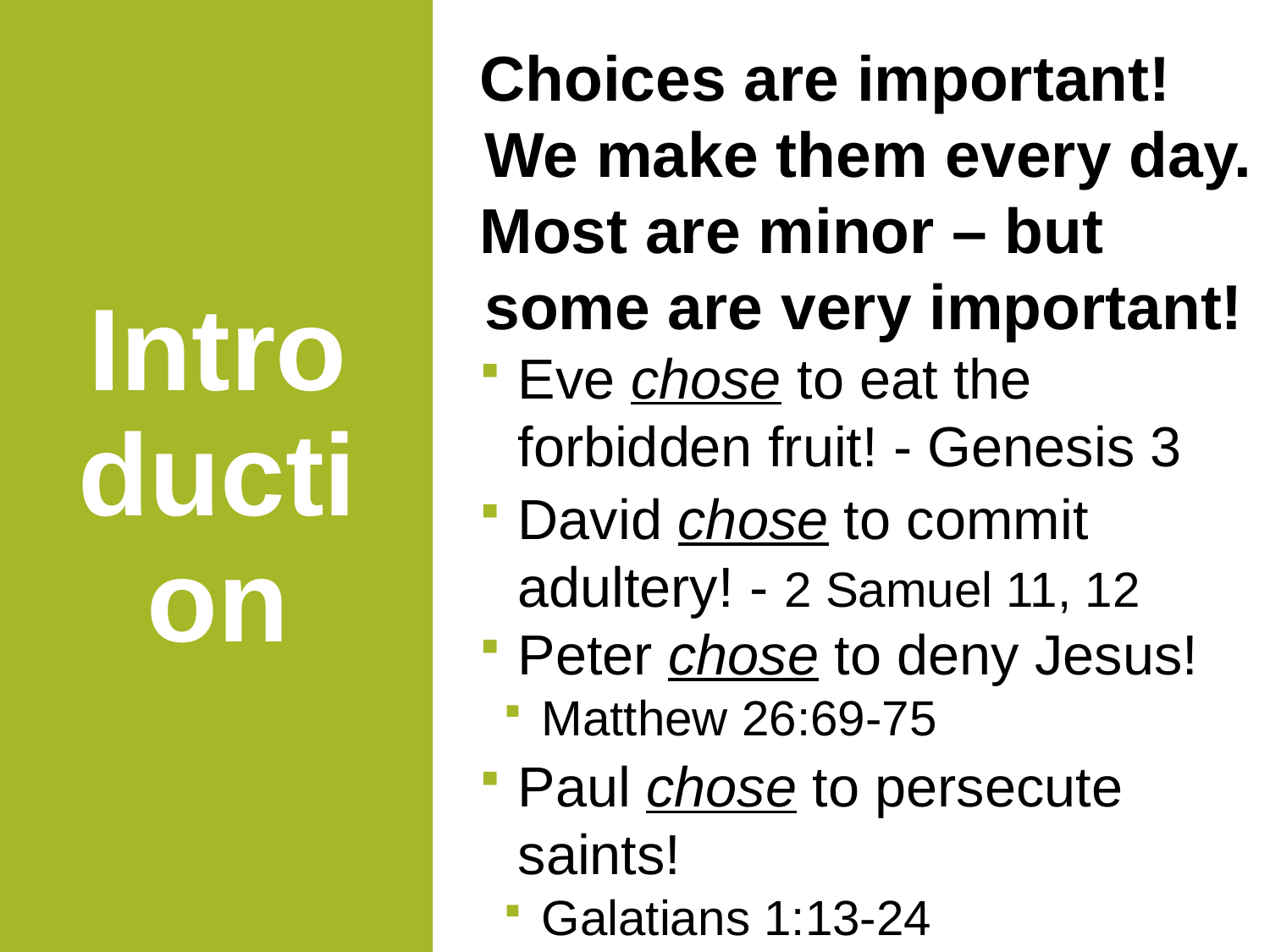

# Introduction
Choices are important! We make them every day.
Most are minor – but some are very important!
Eve chose to eat the forbidden fruit! - Genesis 3
David chose to commit adultery! - 2 Samuel 11, 12
Peter chose to deny Jesus!
Matthew 26:69-75
Paul chose to persecute saints!
Galatians 1:13-24